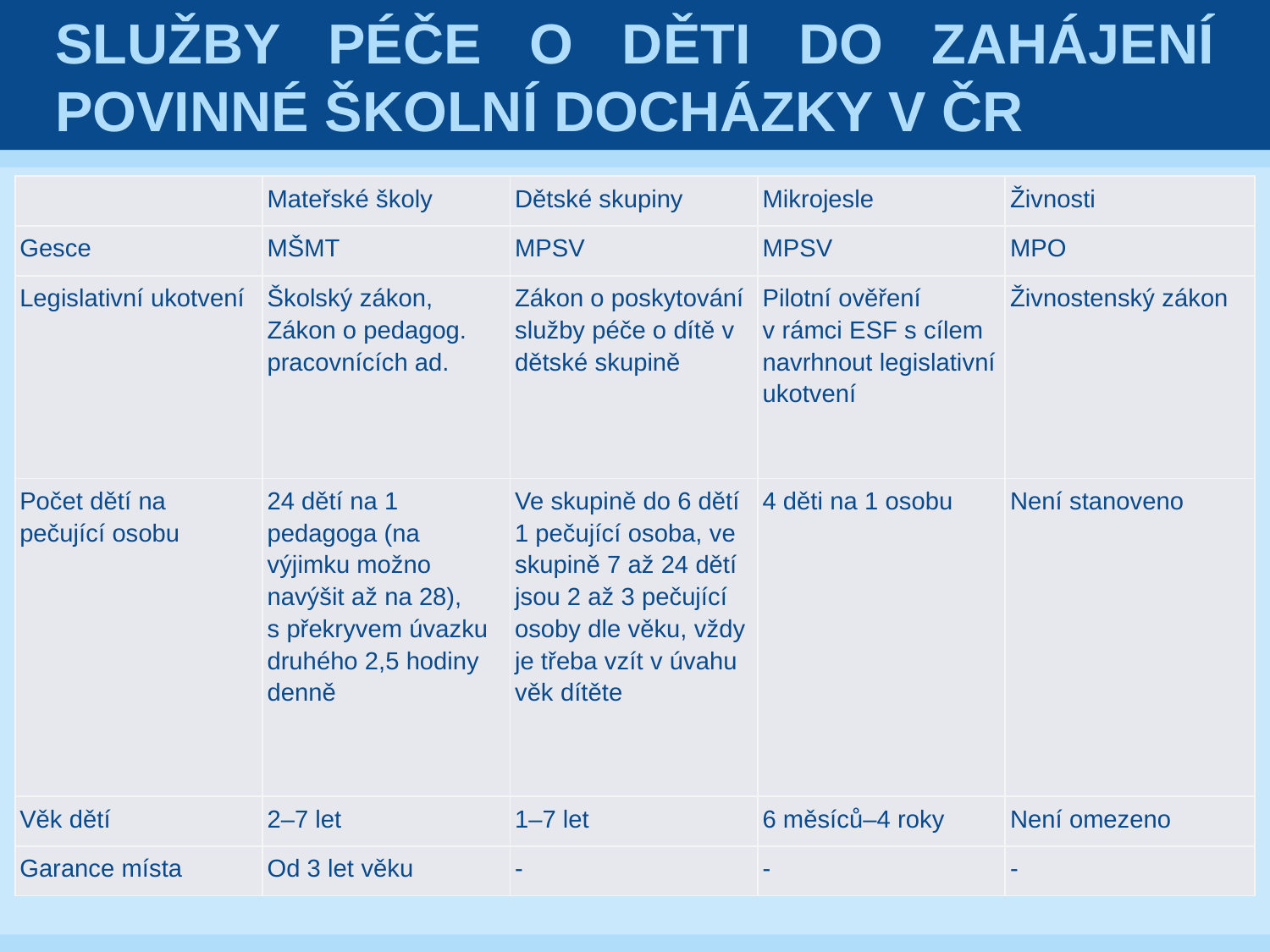

# Služby péče o děti do zahájení povinné školní docházky v ČR
|  | Mateřské školy | Dětské skupiny | Mikrojesle | Živnosti |
| --- | --- | --- | --- | --- |
| Gesce | MŠMT | MPSV | MPSV | MPO |
| Legislativní ukotvení | Školský zákon, Zákon o pedagog. pracovnících ad. | Zákon o poskytování služby péče o dítě v dětské skupině | Pilotní ověření v rámci ESF s cílem navrhnout legislativní ukotvení | Živnostenský zákon |
| Počet dětí na pečující osobu | 24 dětí na 1 pedagoga (na výjimku možno navýšit až na 28), s překryvem úvazku druhého 2,5 hodiny denně | Ve skupině do 6 dětí 1 pečující osoba, ve skupině 7 až 24 dětí jsou 2 až 3 pečující osoby dle věku, vždy je třeba vzít v úvahu věk dítěte | 4 děti na 1 osobu | Není stanoveno |
| Věk dětí | 2–7 let | 1–7 let | 6 měsíců–4 roky | Není omezeno |
| Garance místa | Od 3 let věku | - | - | - |